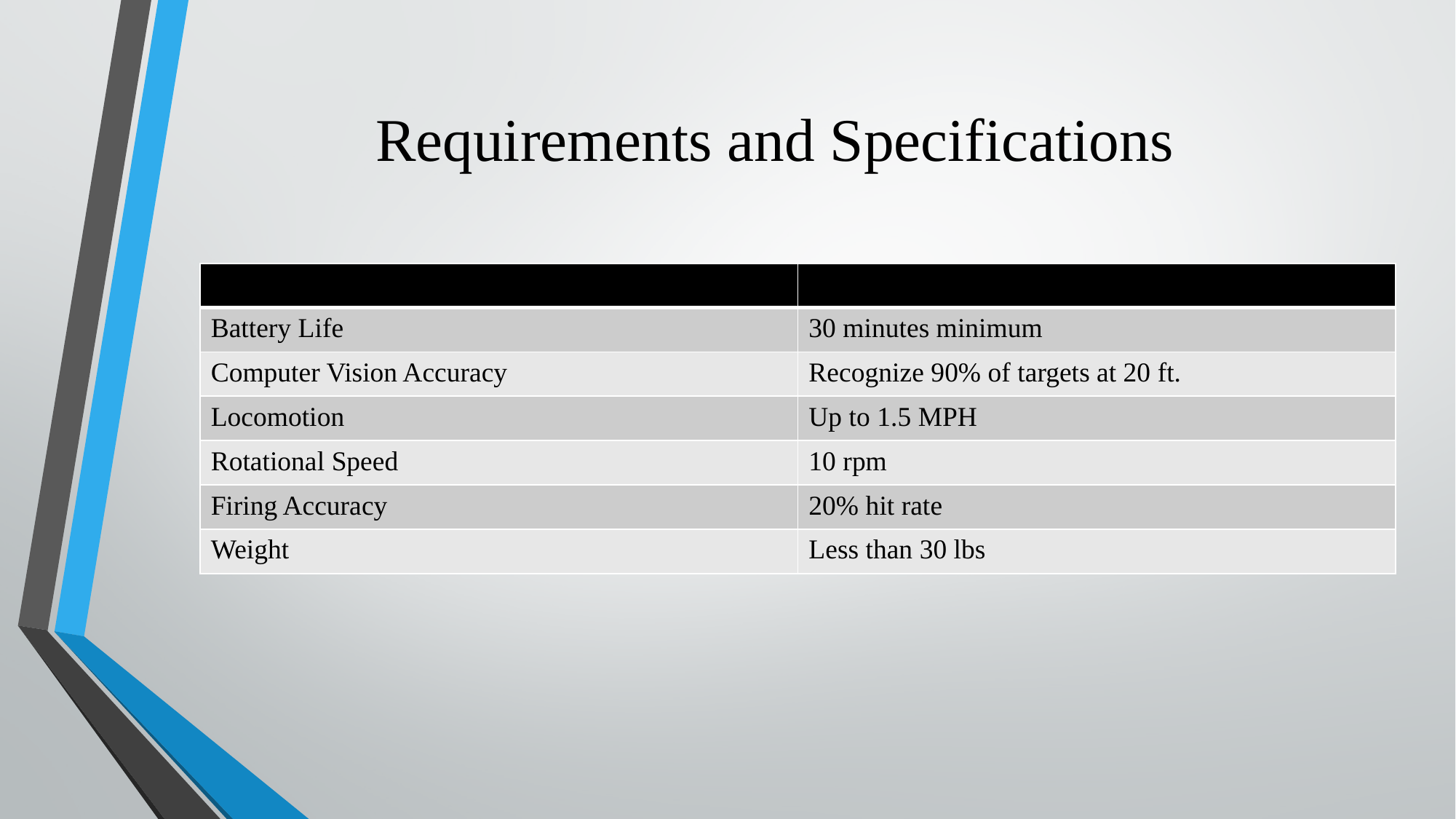

# Requirements and Specifications
|  |  |
| --- | --- |
| Battery Life | 30 minutes minimum |
| Computer Vision Accuracy | Recognize 90% of targets at 20 ft. |
| Locomotion | Up to 1.5 MPH |
| Rotational Speed | 10 rpm |
| Firing Accuracy | 20% hit rate |
| Weight | Less than 30 lbs |